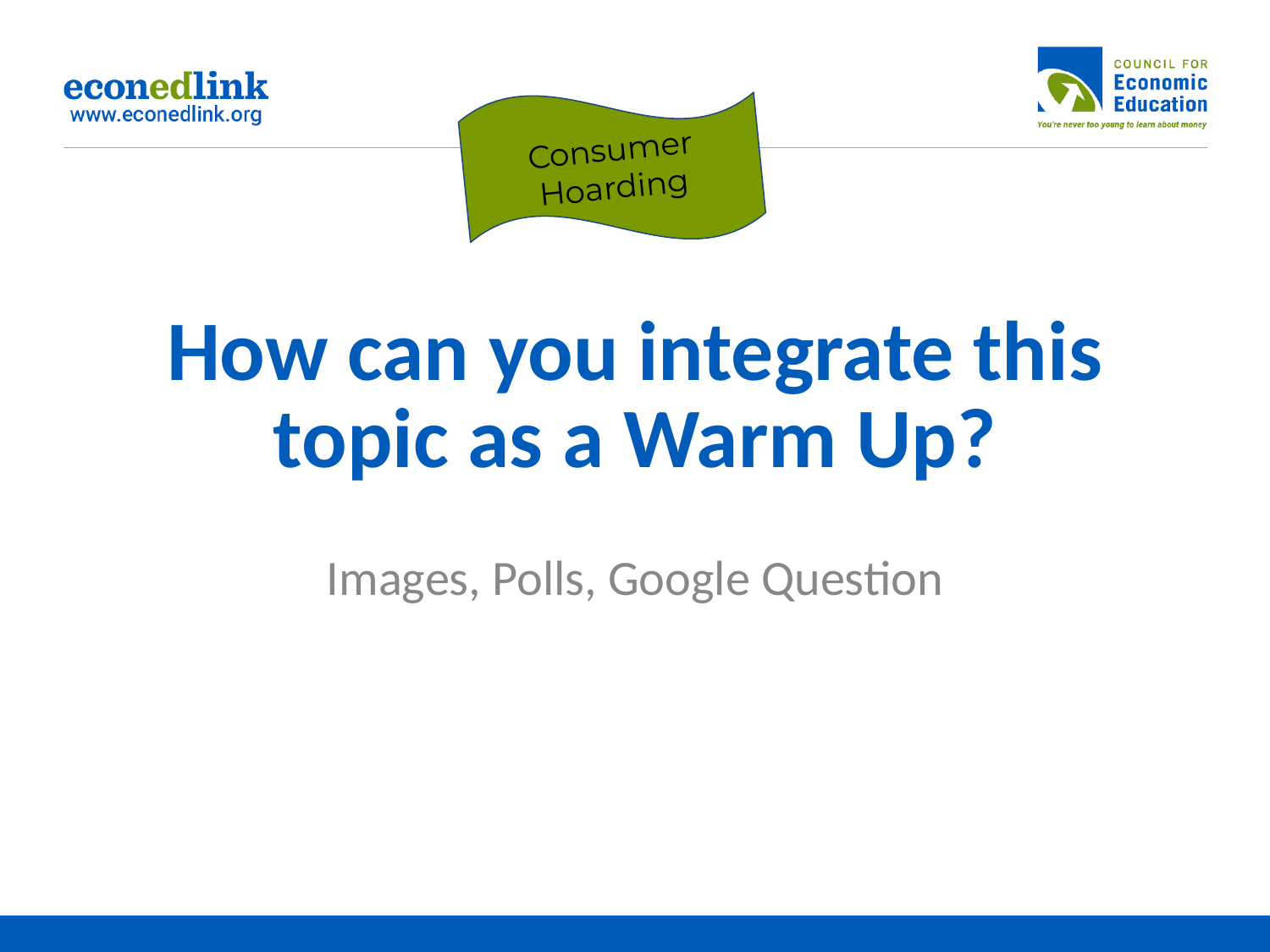

Consumer Hoarding
# How can you integrate this topic as a Warm Up?
Images, Polls, Google Question